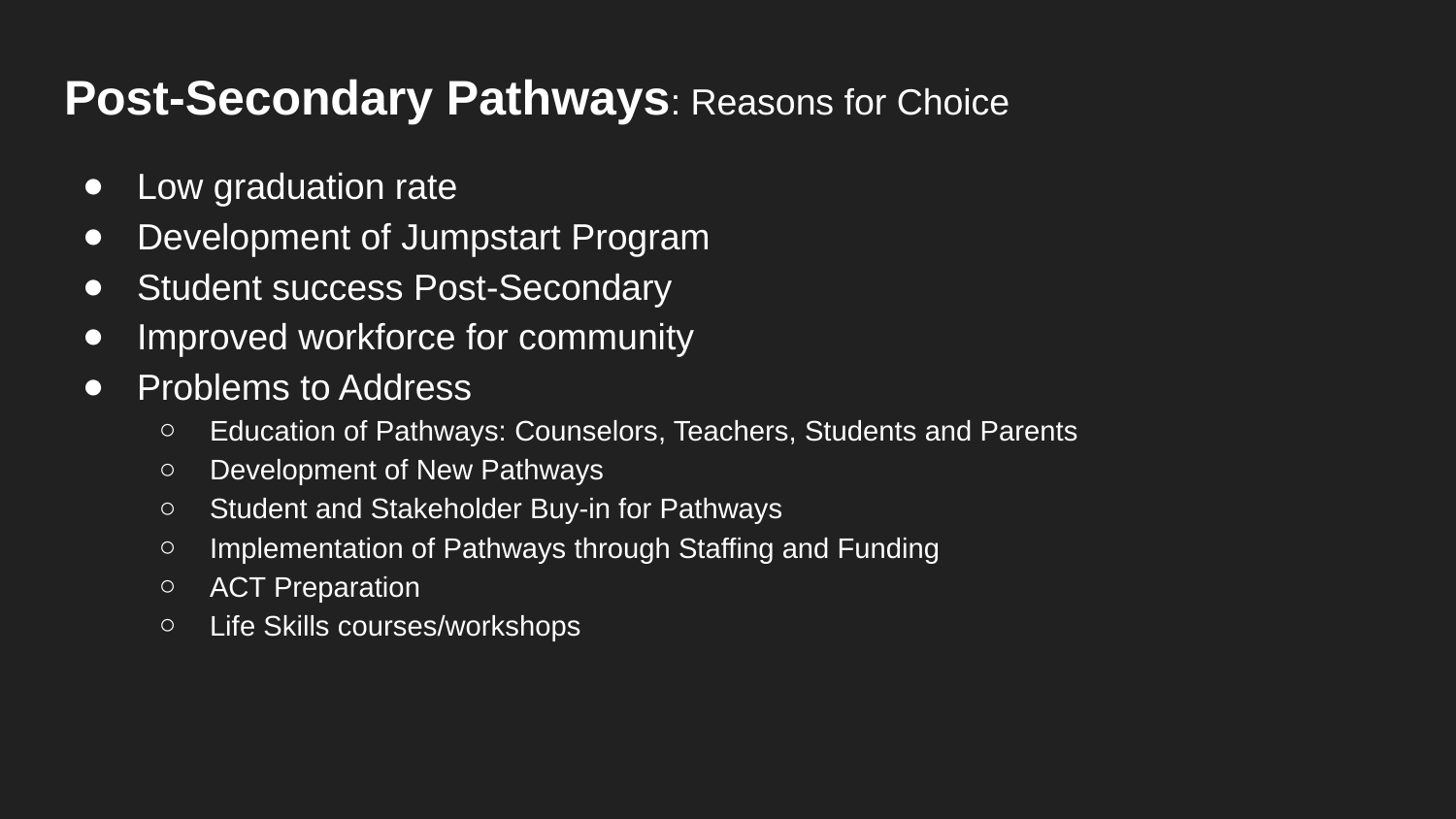

Post-Secondary Pathways: Reasons for Choice
Low graduation rate
Development of Jumpstart Program
Student success Post-Secondary
Improved workforce for community
Problems to Address
Education of Pathways: Counselors, Teachers, Students and Parents
Development of New Pathways
Student and Stakeholder Buy-in for Pathways
Implementation of Pathways through Staffing and Funding
ACT Preparation
Life Skills courses/workshops